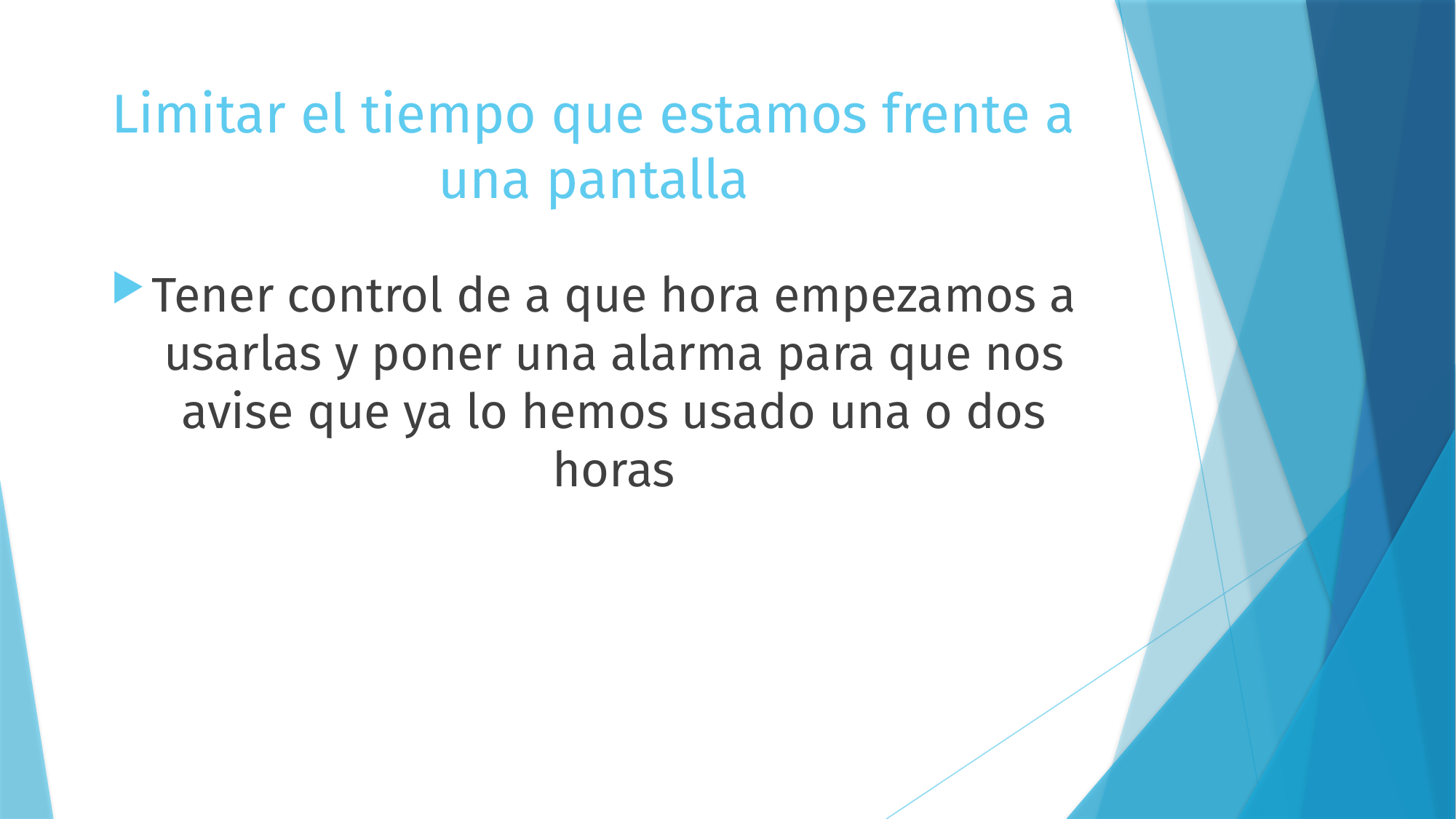

# Limitar el tiempo que estamos frente a una pantalla
Tener control de a que hora empezamos a usarlas y poner una alarma para que nos avise que ya lo hemos usado una o dos horas